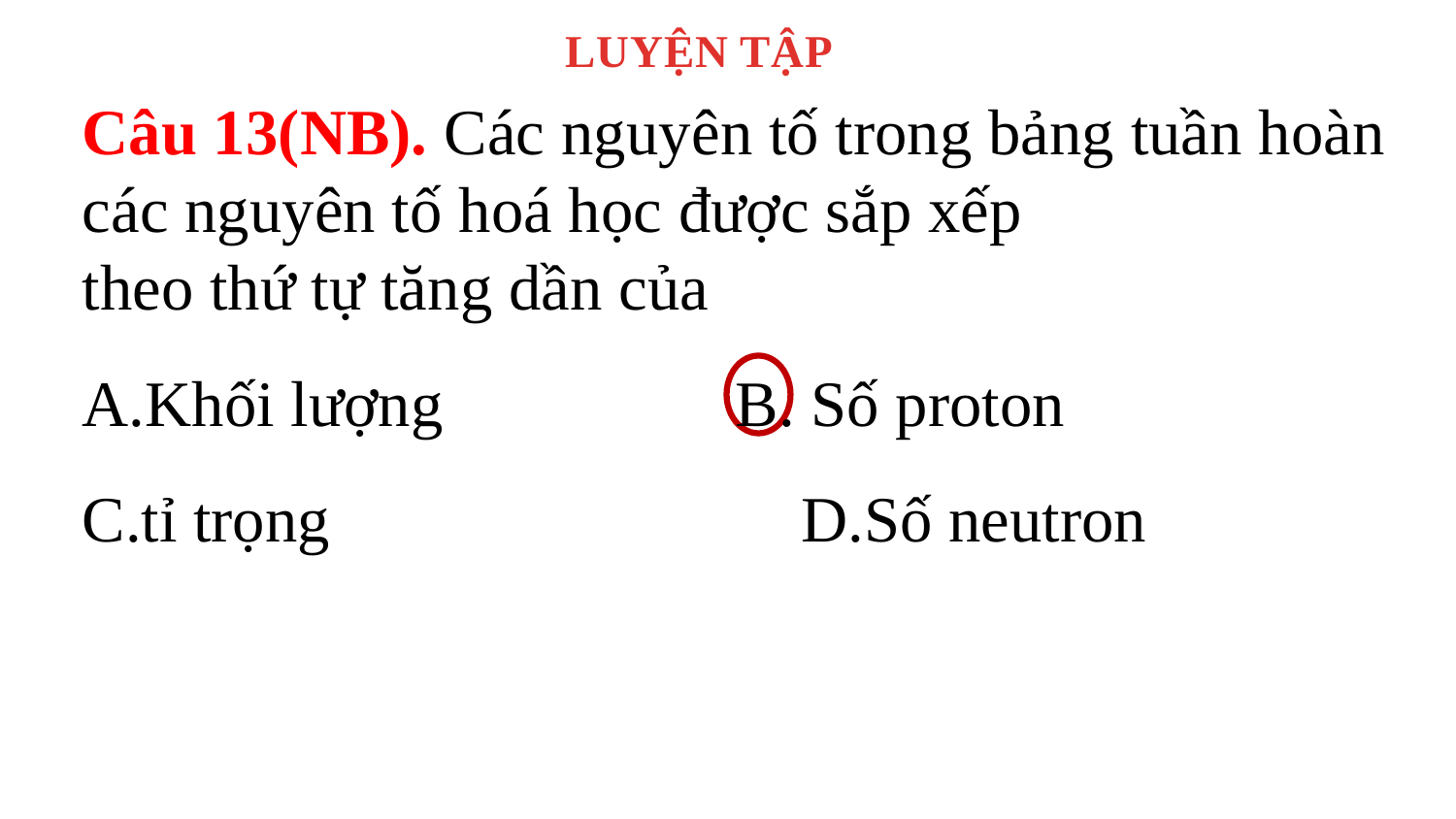

LUYỆN TẬP
Câu 13(NB). Các nguyên tố trong bảng tuần hoàn các nguyên tố hoá học được sắp xếp
theo thứ tự tăng dần của
Khối lượng                  B. Số proton
C.tỉ trọng                             D.Số neutron